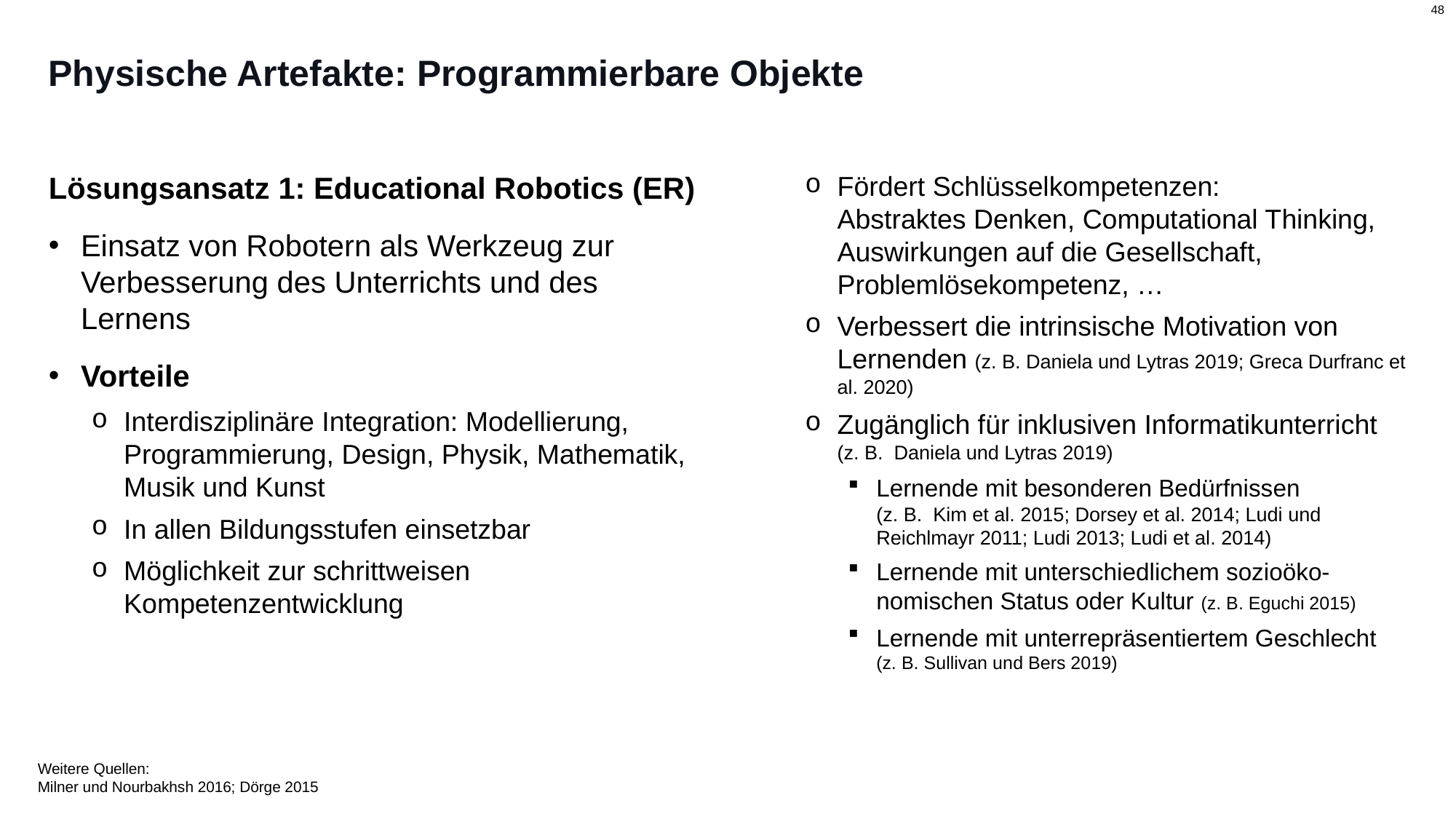

# Physische Artefakte: Programmierbare Objekte
Fördert Schlüsselkompetenzen:
Abstraktes Denken, Computational Thinking, Auswirkungen auf die Gesellschaft, Problemlösekompetenz, …
Verbessert die intrinsische Motivation von Lernenden (z. B. Daniela und Lytras 2019; Greca Durfranc et al. 2020)
Zugänglich für inklusiven Informatikunterricht (z. B.  Daniela und Lytras 2019)
Lernende mit besonderen Bedürfnissen
(z. B.  Kim et al. 2015; Dorsey et al. 2014; Ludi und Reichlmayr 2011; Ludi 2013; Ludi et al. 2014)
Lernende mit unterschiedlichem sozioöko-nomischen Status oder Kultur (z. B. Eguchi 2015)
Lernende mit unterrepräsentiertem Geschlecht
(z. B. Sullivan und Bers 2019)
Lösungsansatz 1: Educational Robotics (ER)
Einsatz von Robotern als Werkzeug zur Verbesserung des Unterrichts und des Lernens
Vorteile
Interdisziplinäre Integration: Modellierung, Programmierung, Design, Physik, Mathematik, Musik und Kunst
In allen Bildungsstufen einsetzbar
Möglichkeit zur schrittweisen Kompetenzentwicklung
Weitere Quellen:
Milner und Nourbakhsh 2016; Dörge 2015